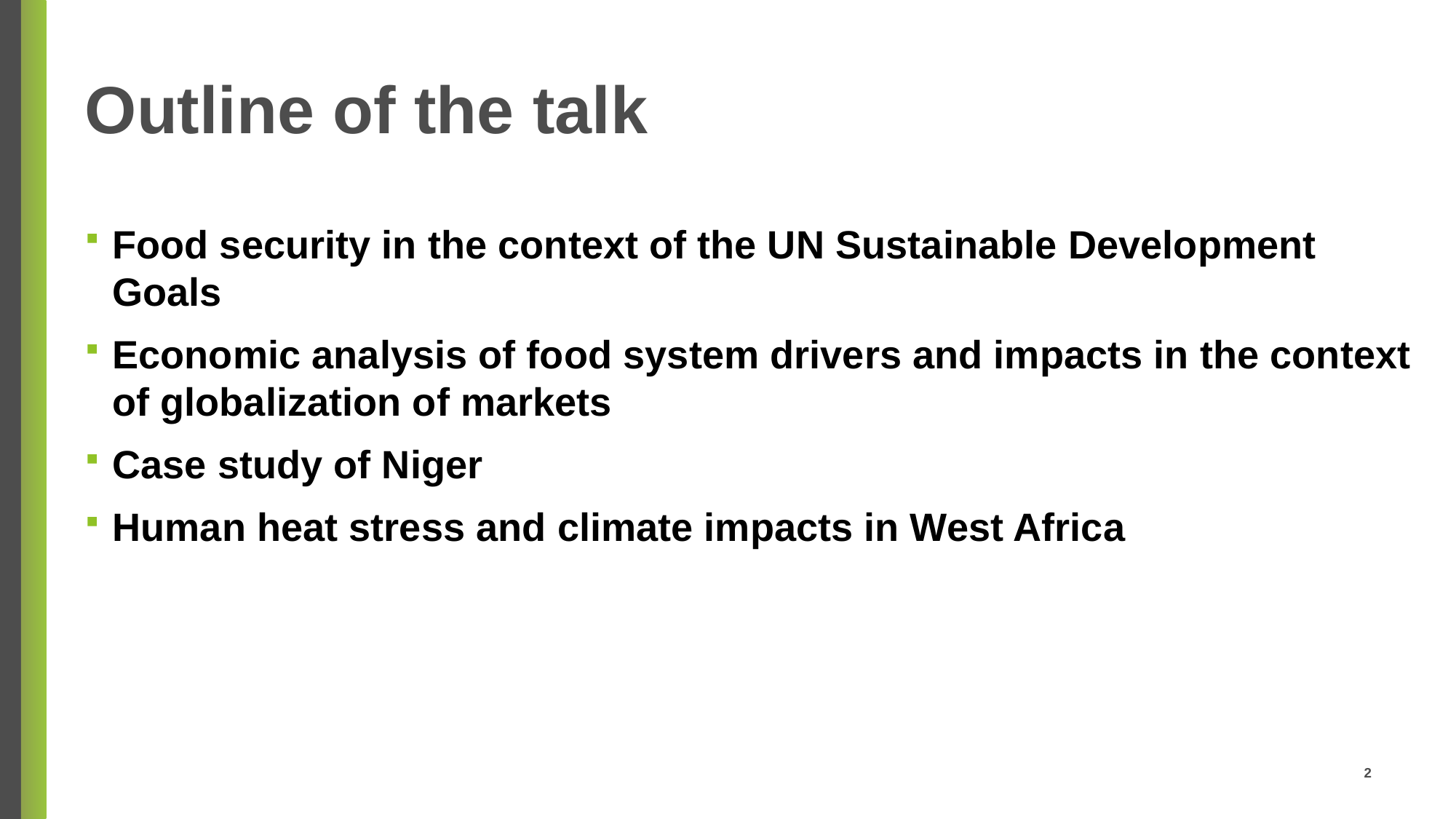

# Outline of the talk
Food security in the context of the UN Sustainable Development Goals
Economic analysis of food system drivers and impacts in the context of globalization of markets
Case study of Niger
Human heat stress and climate impacts in West Africa

2